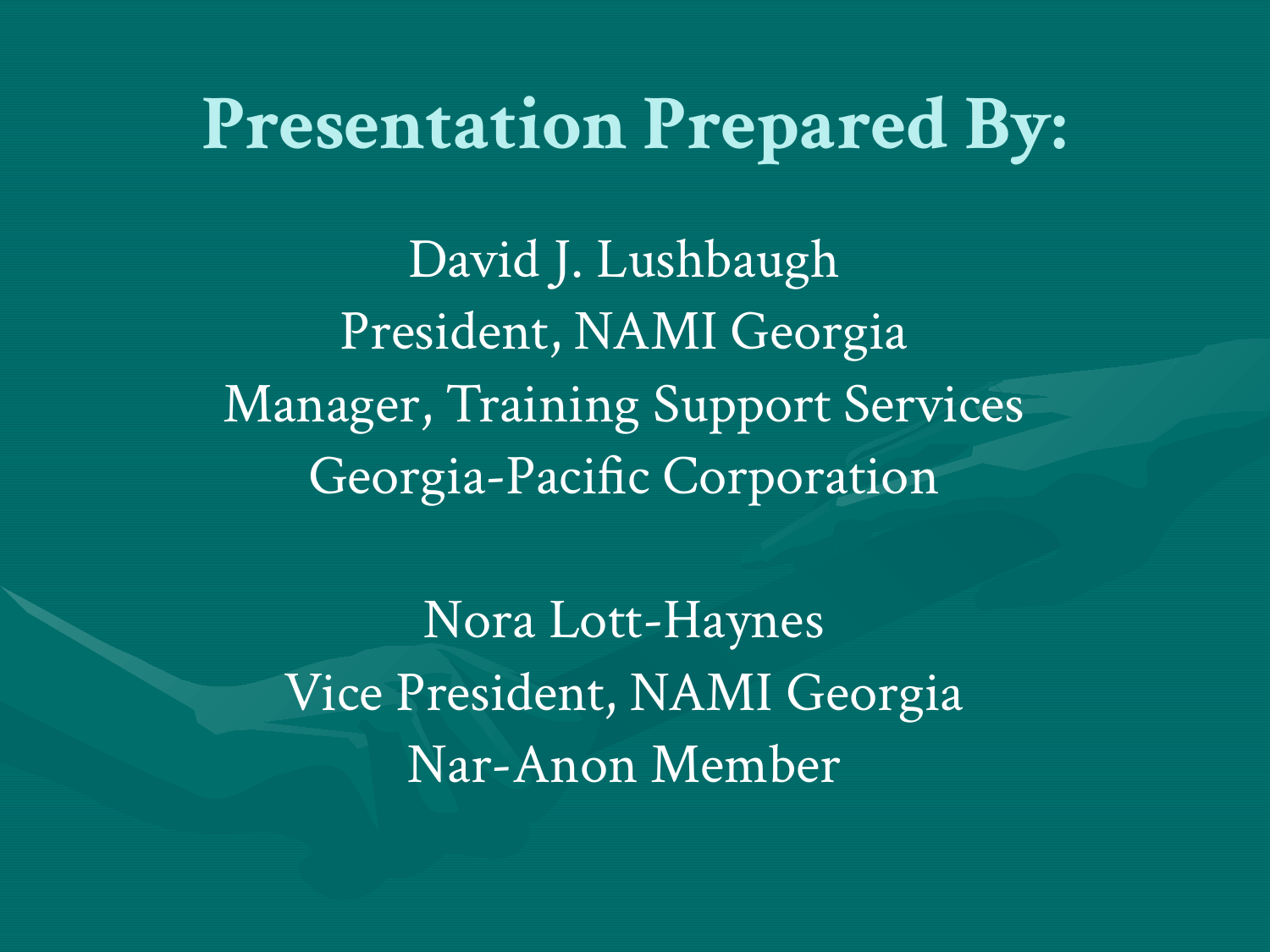

# Presentation Prepared By:
David J. Lushbaugh
President, NAMI Georgia
Manager, Training Support Services
Georgia-Pacific Corporation

Nora Lott-Haynes
Vice President, NAMI Georgia
Nar-Anon Member